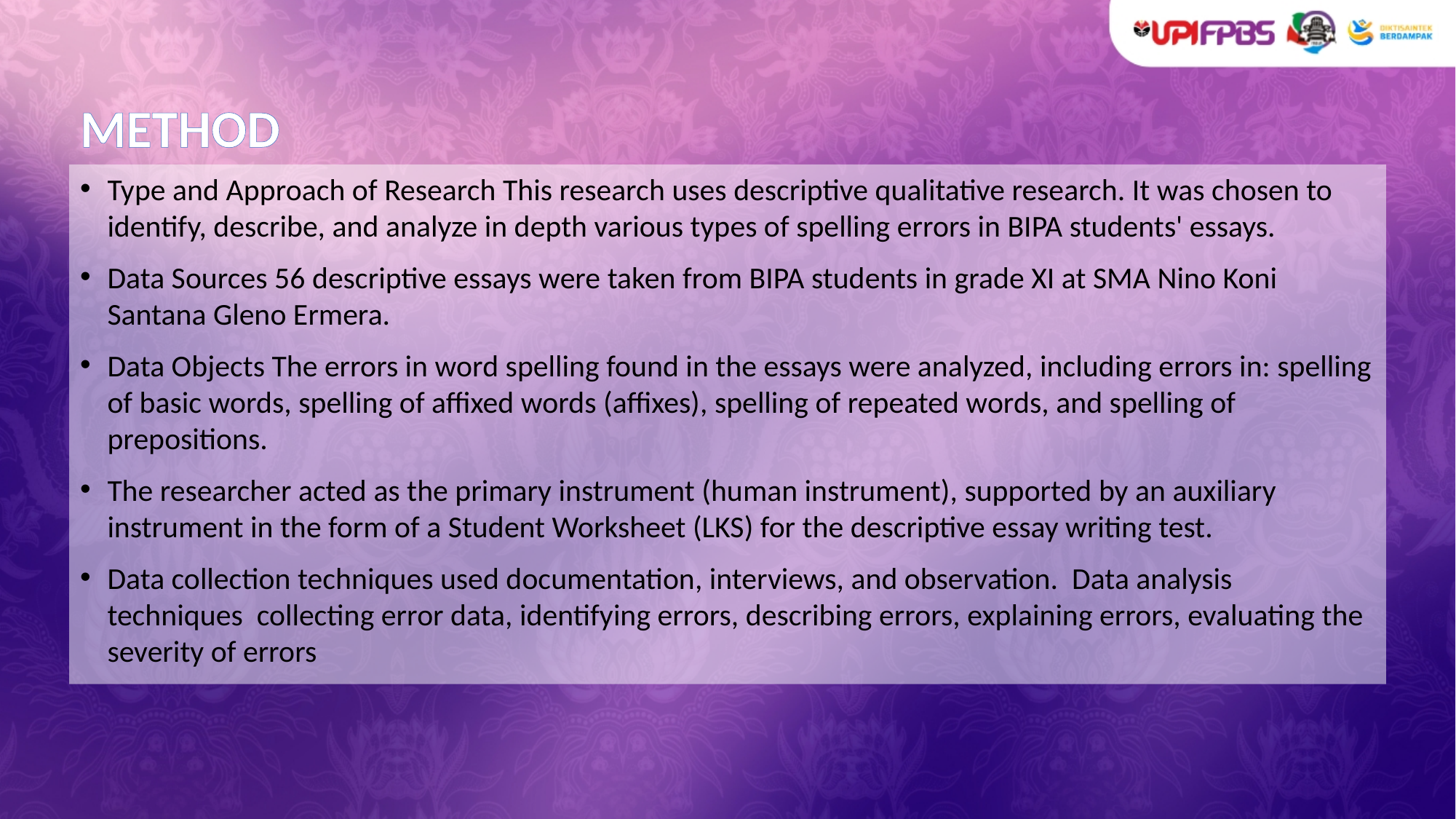

# METHOD
Type and Approach of Research This research uses descriptive qualitative research. It was chosen to identify, describe, and analyze in depth various types of spelling errors in BIPA students' essays.
Data Sources 56 descriptive essays were taken from BIPA students in grade XI at SMA Nino Koni Santana Gleno Ermera.
Data Objects The errors in word spelling found in the essays were analyzed, including errors in: spelling of basic words, spelling of affixed words (affixes), spelling of repeated words, and spelling of prepositions.
The researcher acted as the primary instrument (human instrument), supported by an auxiliary instrument in the form of a Student Worksheet (LKS) for the descriptive essay writing test.
Data collection techniques used documentation, interviews, and observation.  Data analysis techniques  collecting error data, identifying errors, describing errors, explaining errors, evaluating the severity of errors